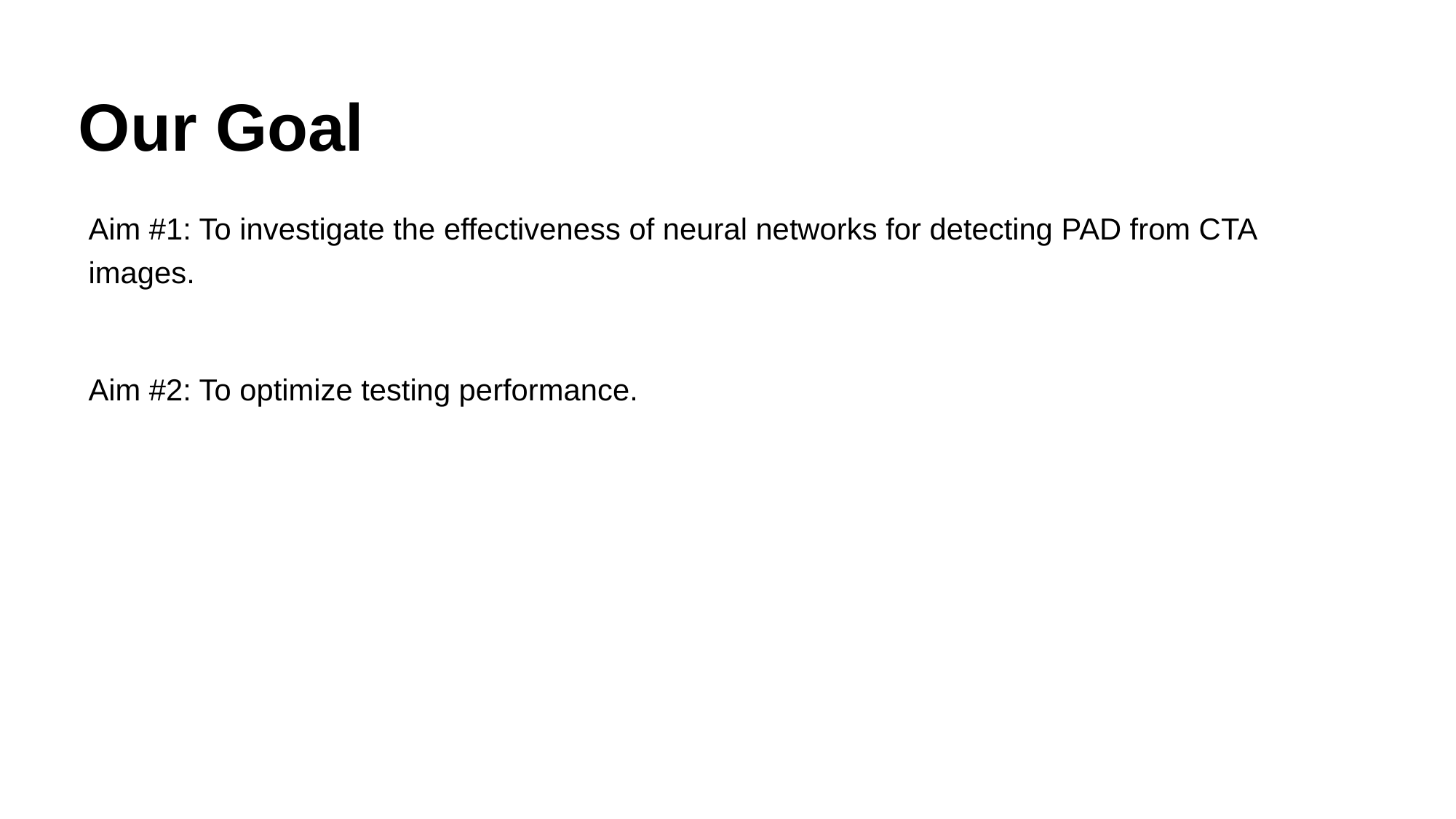

# Our Goal

Aim #1: To investigate the effectiveness of neural networks for detecting PAD from CTA images.

Aim #2: To optimize testing performance.